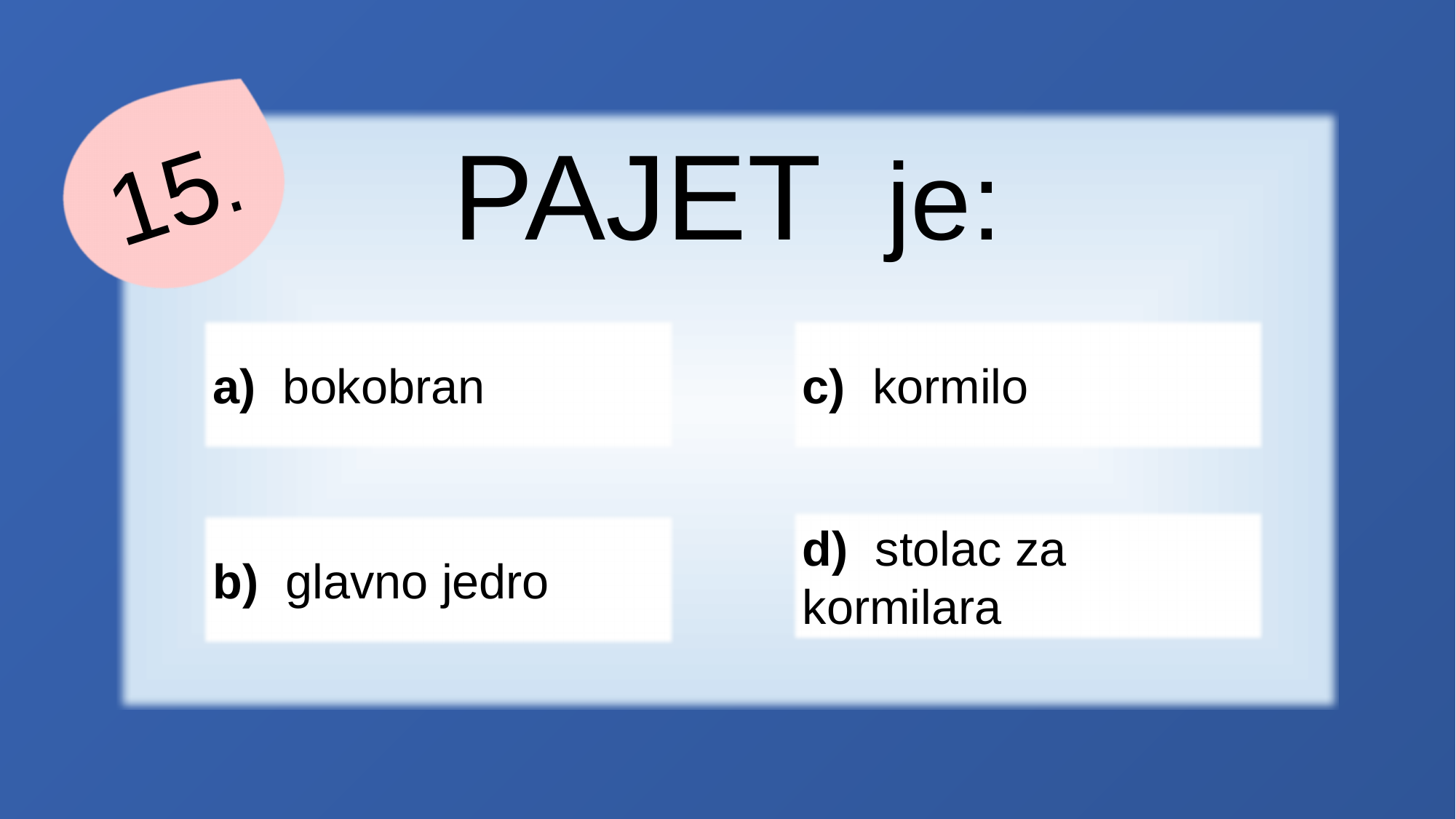

15.
PAJET  je:

a)  bokobran
c)  kormilo
d)  stolac za kormilara
b)  glavno jedro